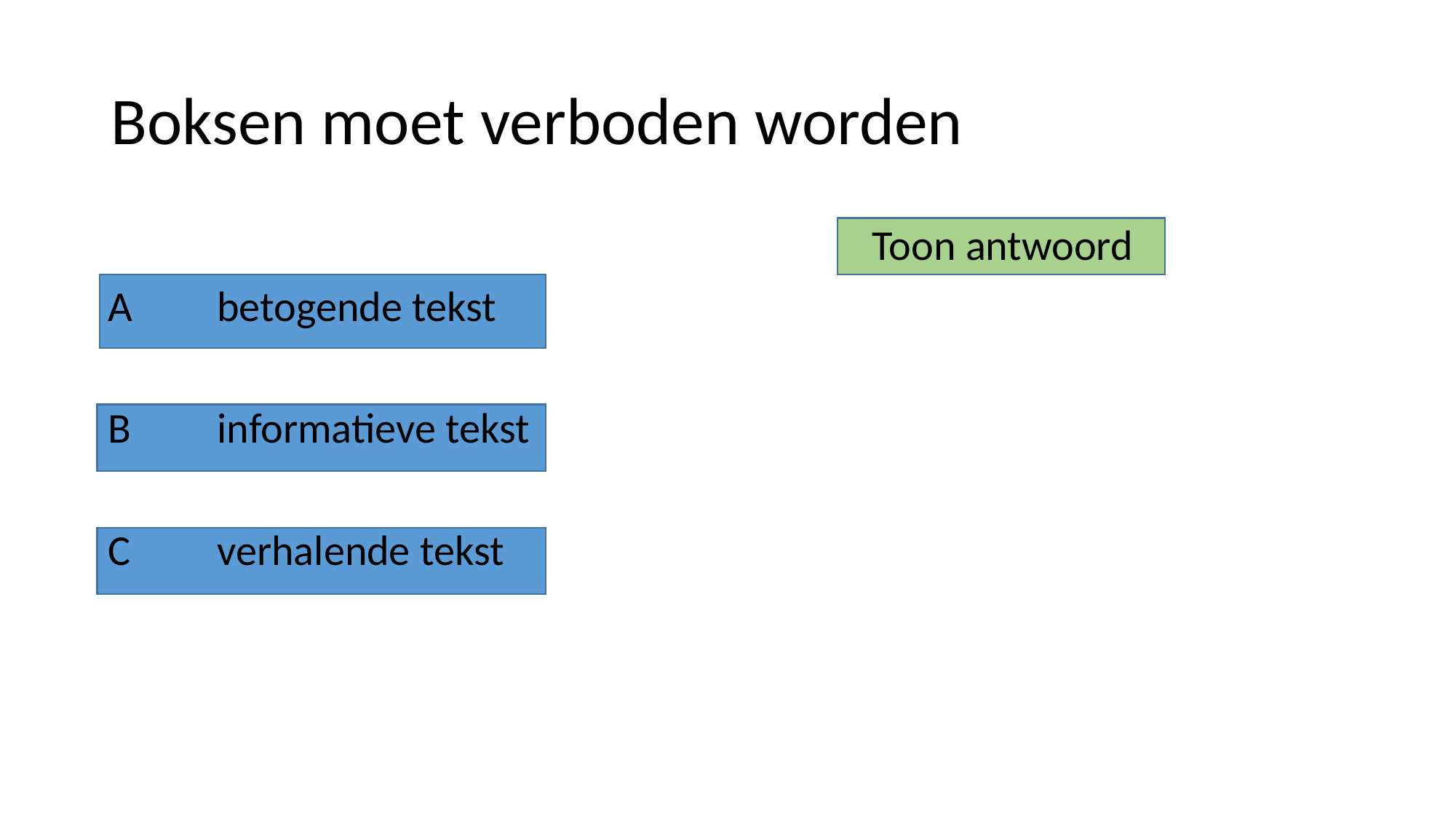

# Boksen moet verboden worden
							Toon antwoord
A	betogende tekst

B	informatieve tekst

C	verhalende tekst